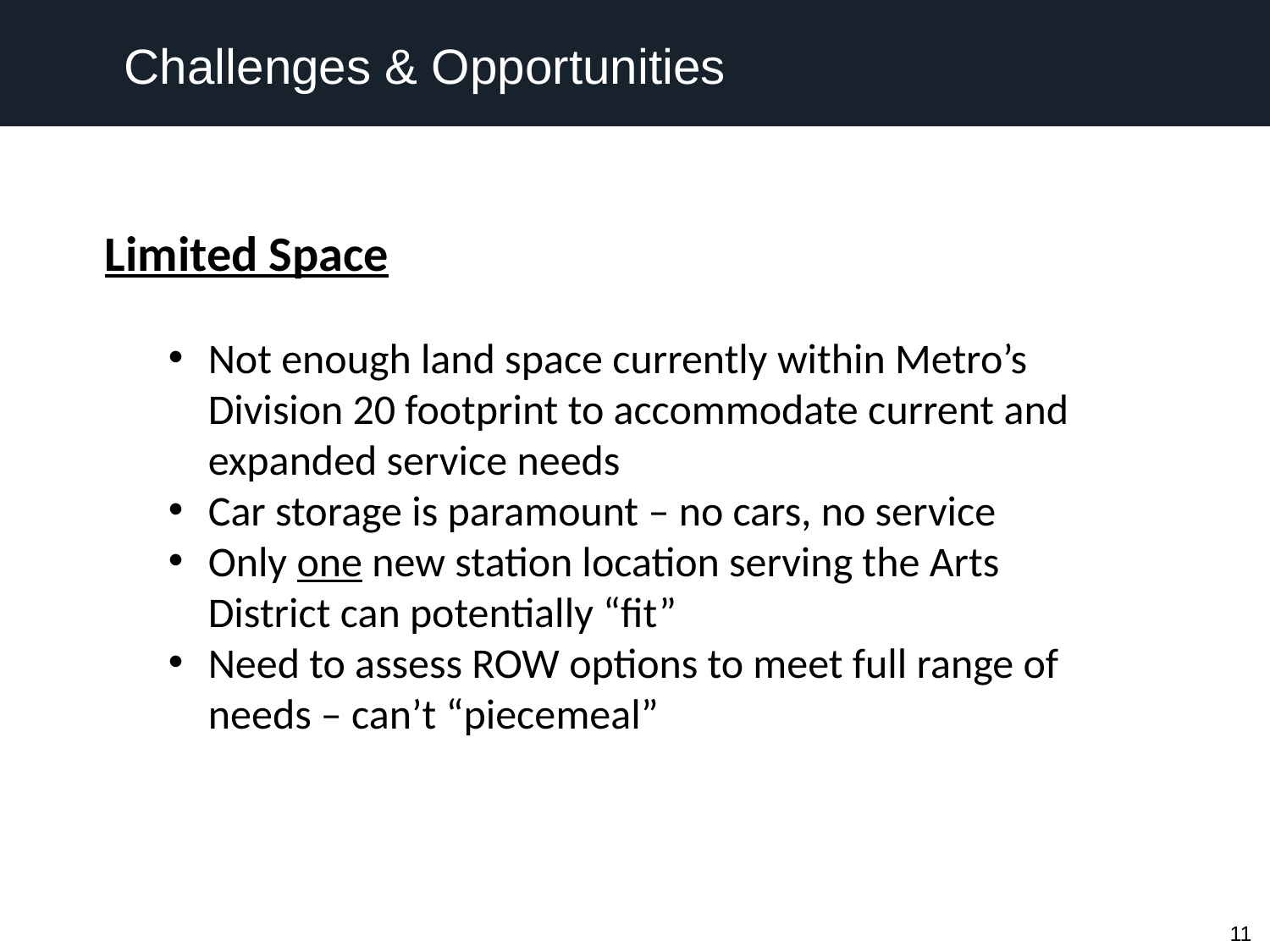

Challenges & Opportunities
Limited Space

Not enough land space currently within Metro’s Division 20 footprint to accommodate current and expanded service needs
Car storage is paramount – no cars, no service
Only one new station location serving the Arts District can potentially “fit”
Need to assess ROW options to meet full range of needs – can’t “piecemeal”

11